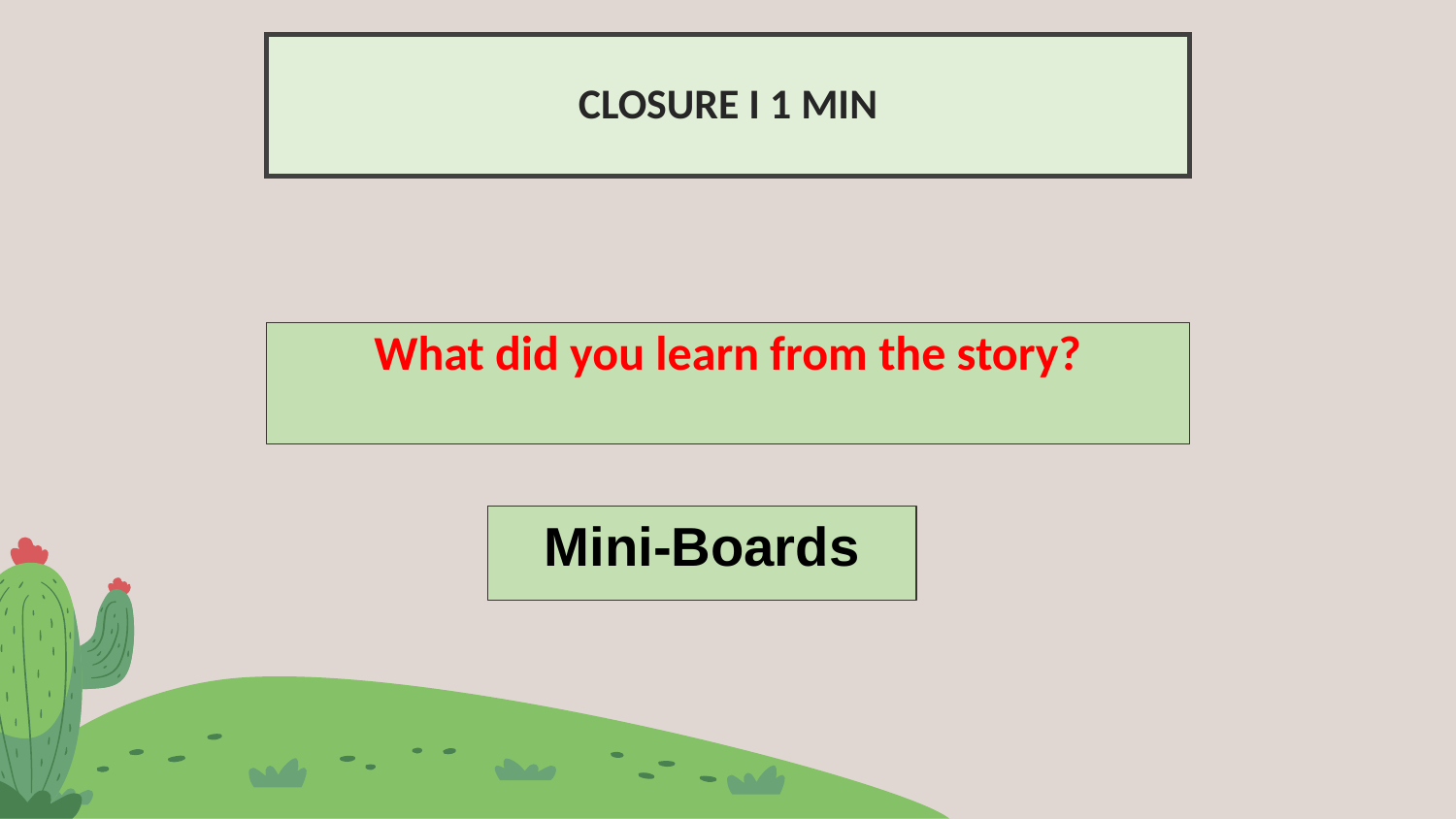

CLOSURE I 1 MIN

What did you learn from the story?
Mini-Boards